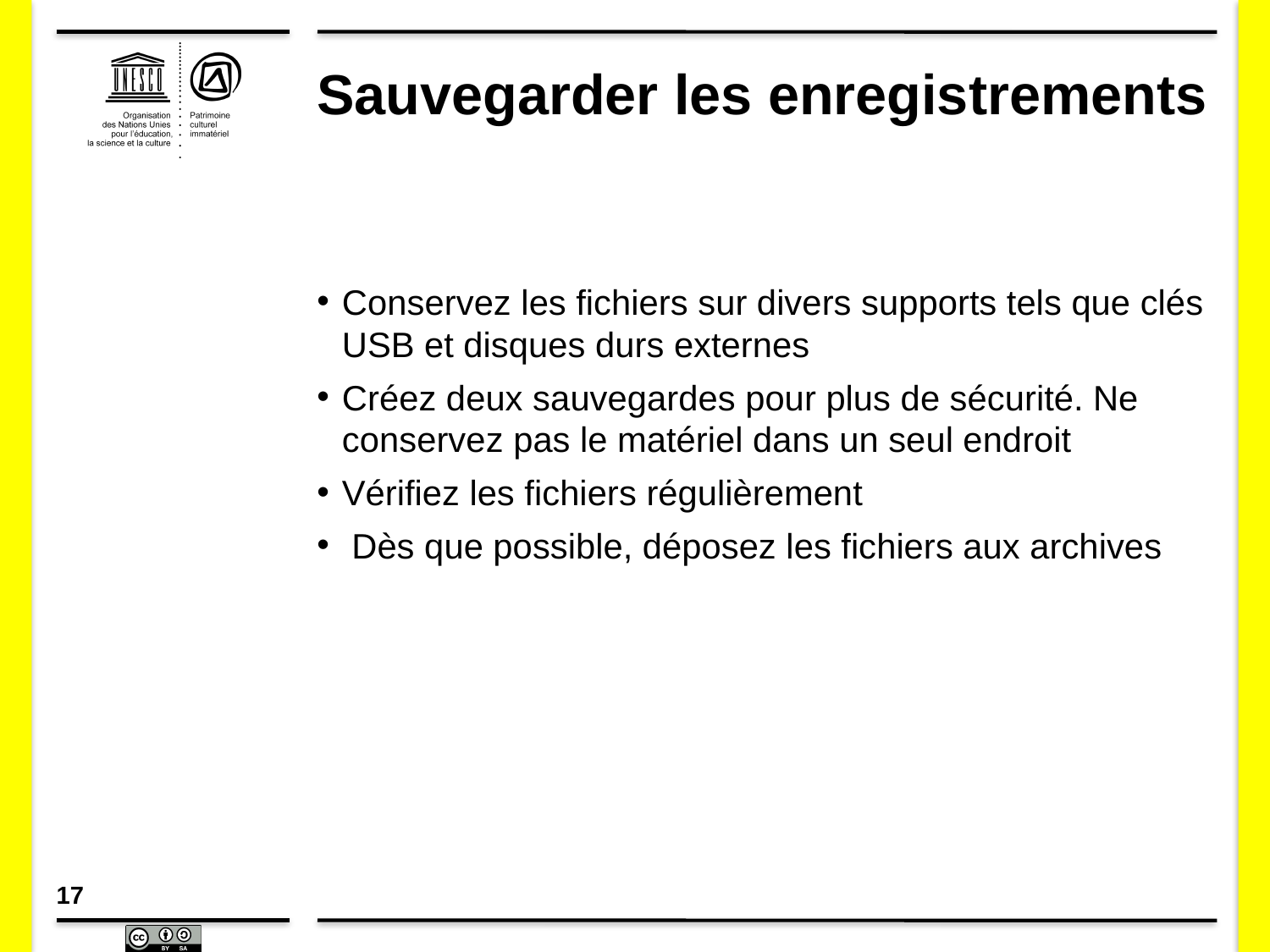

# Sauvegarder les enregistrements
Conservez les fichiers sur divers supports tels que clés USB et disques durs externes
Créez deux sauvegardes pour plus de sécurité. Ne conservez pas le matériel dans un seul endroit
Vérifiez les fichiers régulièrement
 Dès que possible, déposez les fichiers aux archives